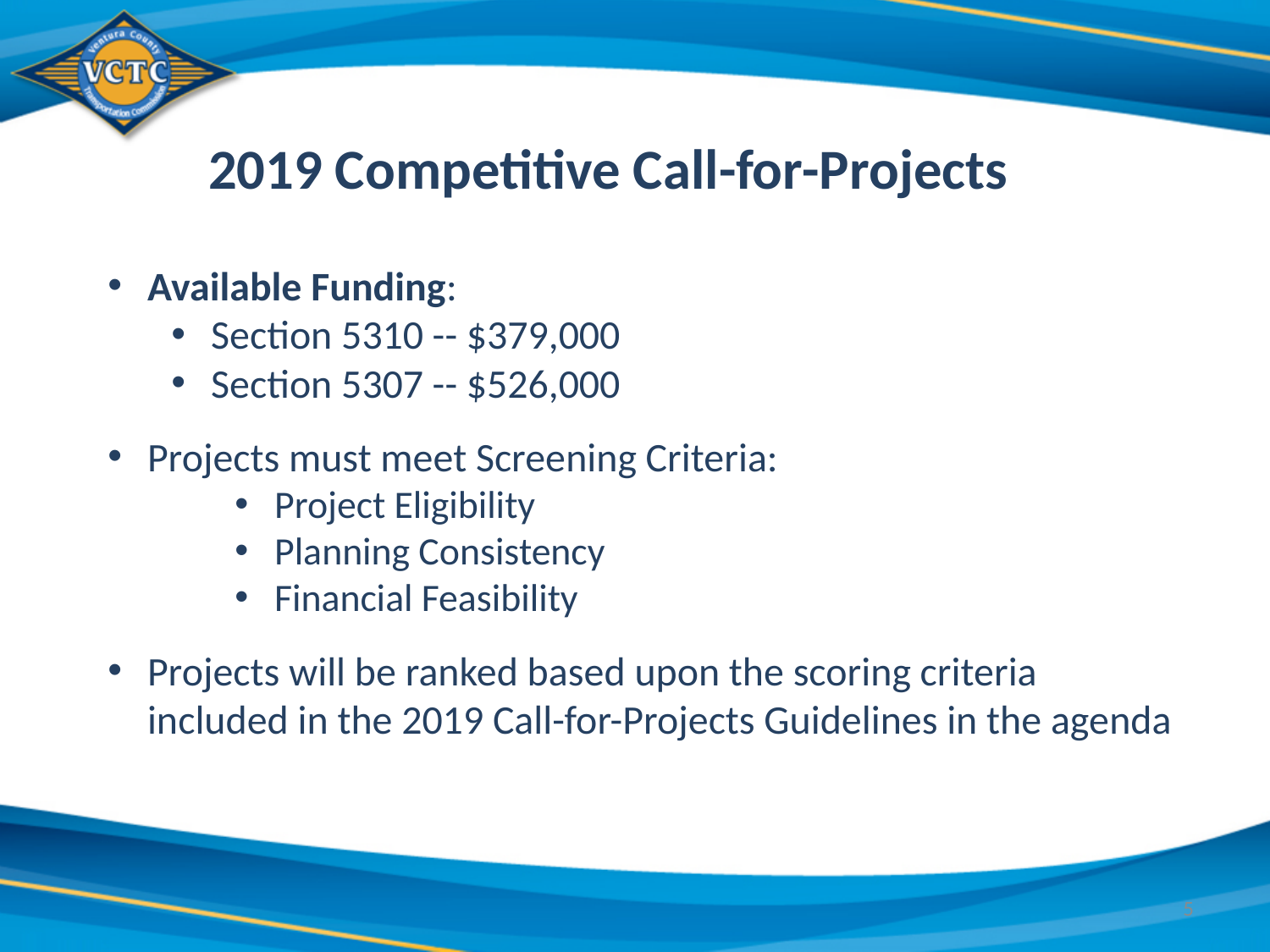

2019 Competitive Call-for-Projects
Available Funding:
Section 5310 -- $379,000
Section 5307 -- $526,000

Projects must meet Screening Criteria:
Project Eligibility
Planning Consistency
Financial Feasibility

Projects will be ranked based upon the scoring criteria included in the 2019 Call-for-Projects Guidelines in the agenda

5